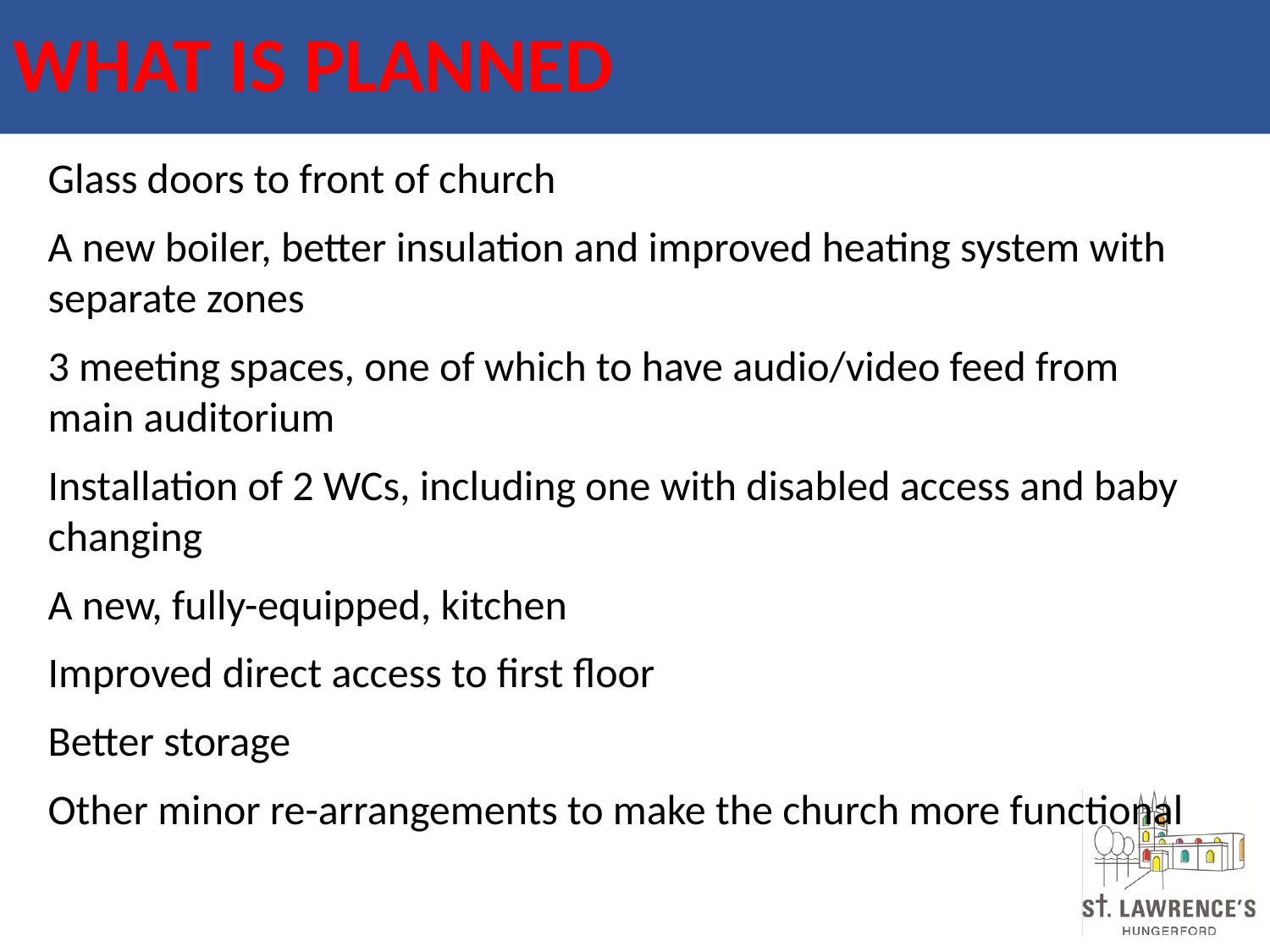

WHAT IS PLANNED
Glass doors to front of church
A new boiler, better insulation and improved heating system with separate zones
3 meeting spaces, one of which to have audio/video feed from main auditorium
Installation of 2 WCs, including one with disabled access and baby changing
A new, fully-equipped, kitchen
Improved direct access to first floor
Better storage
Other minor re-arrangements to make the church more functional